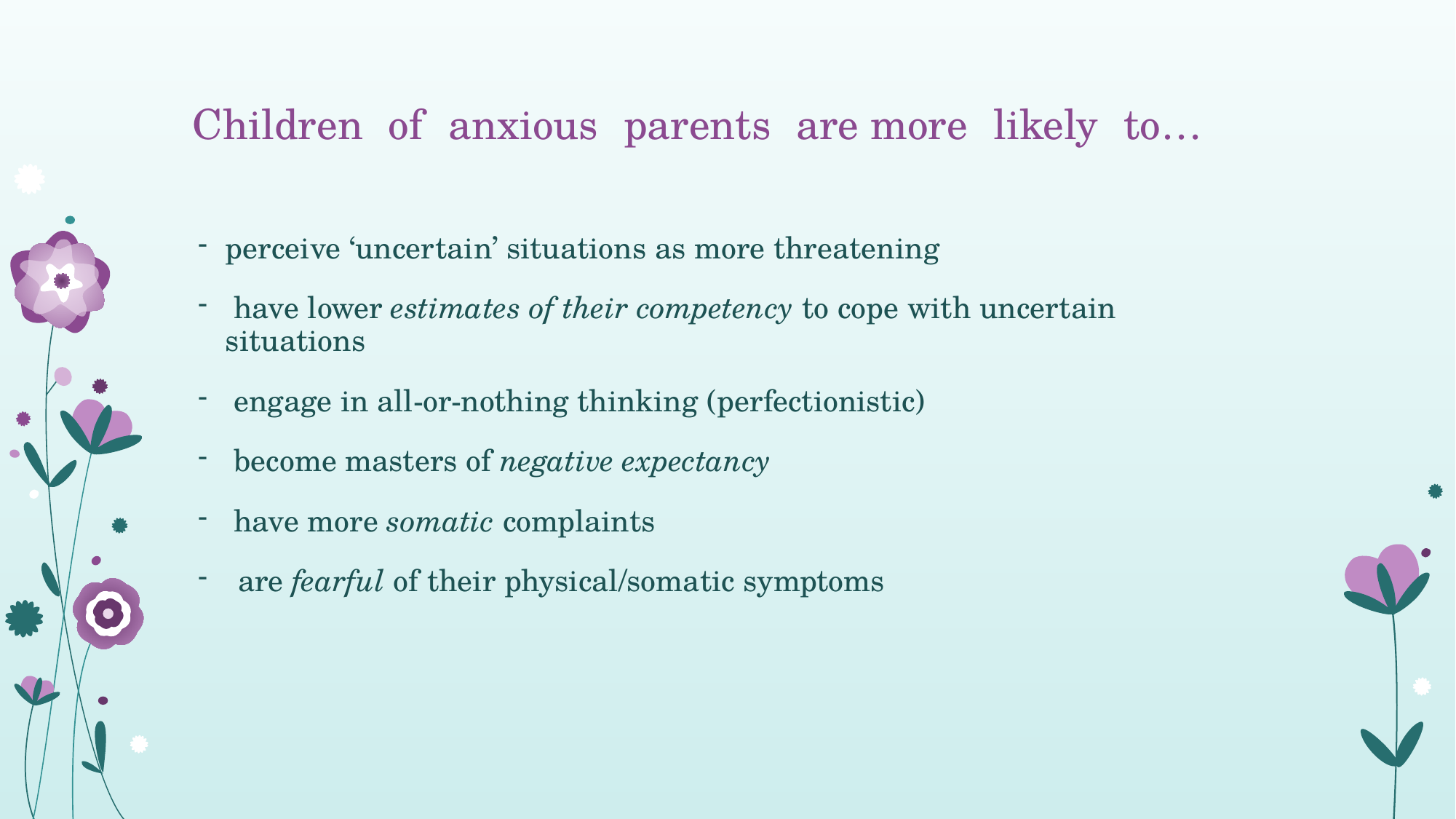

# Children  of  anxious  parents  are more  likely  to…
perceive ‘uncertain’ situations as more threatening
 have lower estimates of their competency to cope with uncertain situations
 engage in all-or-nothing thinking (perfectionistic)
 become masters of negative expectancy
 have more somatic complaints
  are fearful of their physical/somatic symptoms